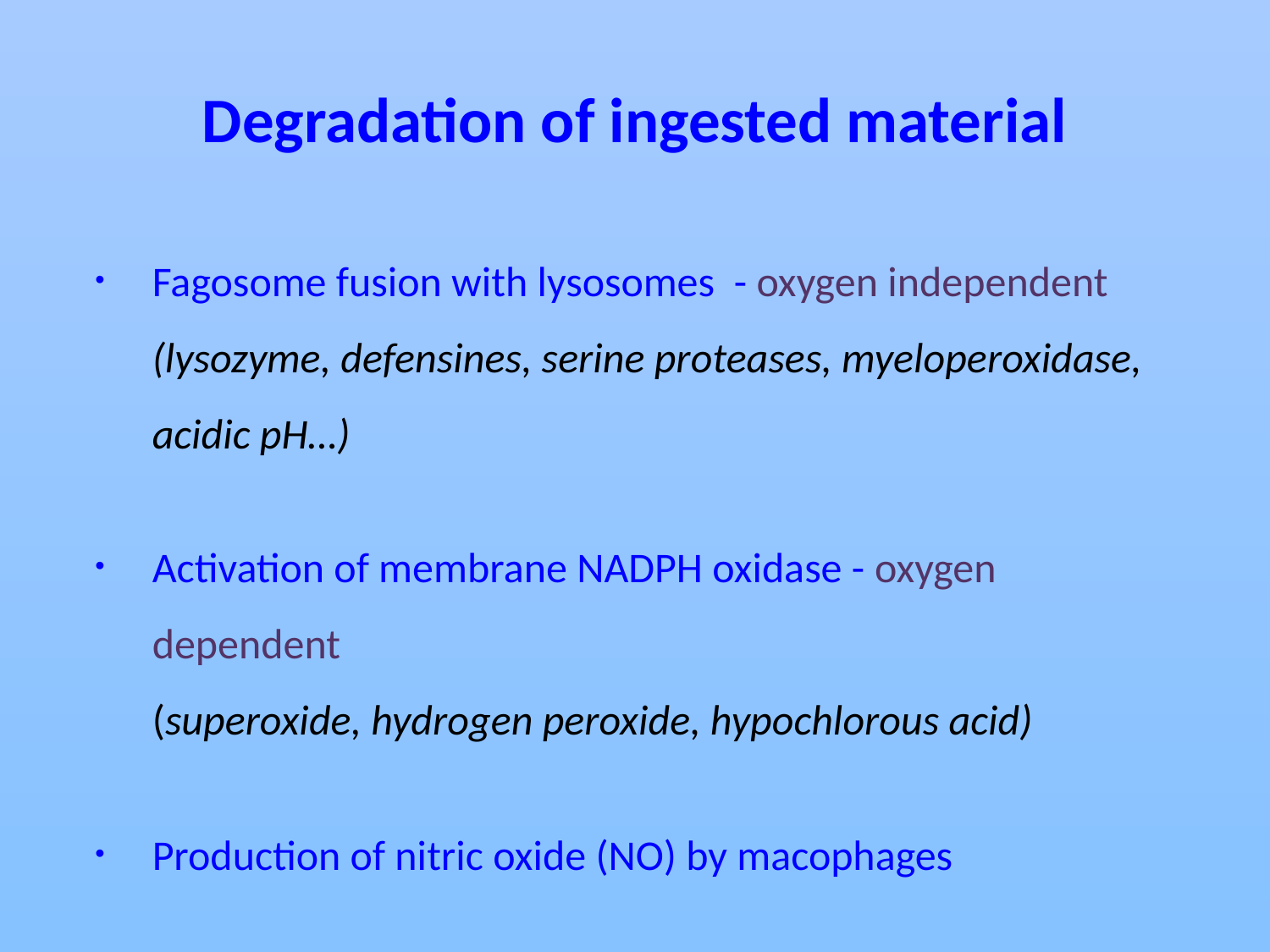

# Degradation of ingested material
Fagosome fusion with lysosomes  - oxygen independent
(lysozyme, defensines, serine proteases, myeloperoxidase,
acidic pH…)

Activation of membrane NADPH oxidase - oxygen dependent
(superoxide, hydrogen peroxide, hypochlorous acid)

Production of nitric oxide (NO) by macophages